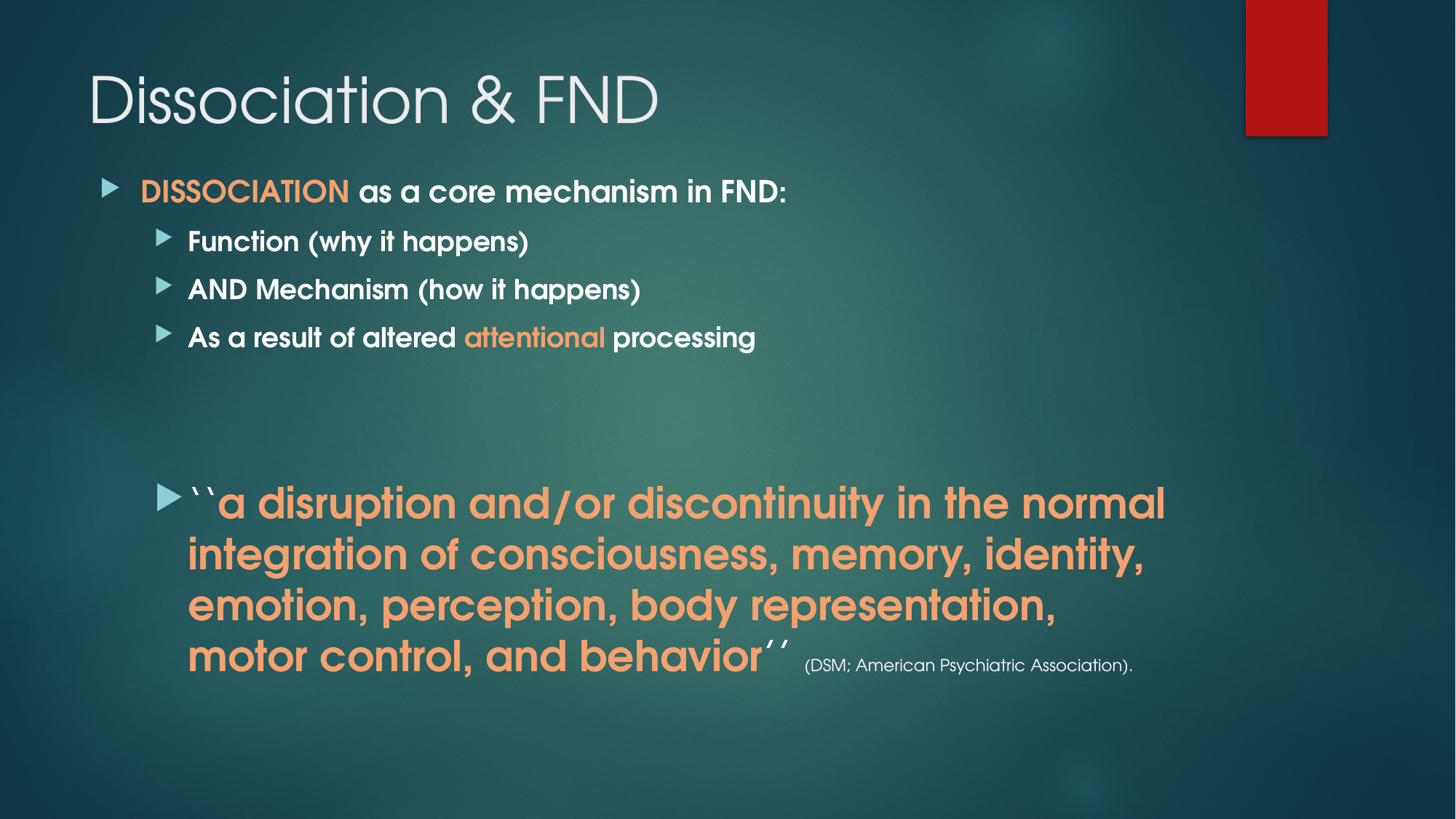

# Dissociation & FND
DISSOCIATION as a core mechanism in FND:
Function (why it happens)
AND Mechanism (how it happens)
As a result of altered attentional processing

‘‘a disruption and/or discontinuity in the normal integration of consciousness, memory, identity, emotion, perception, body representation, motor control, and behavior’’ (DSM; American Psychiatric Association).